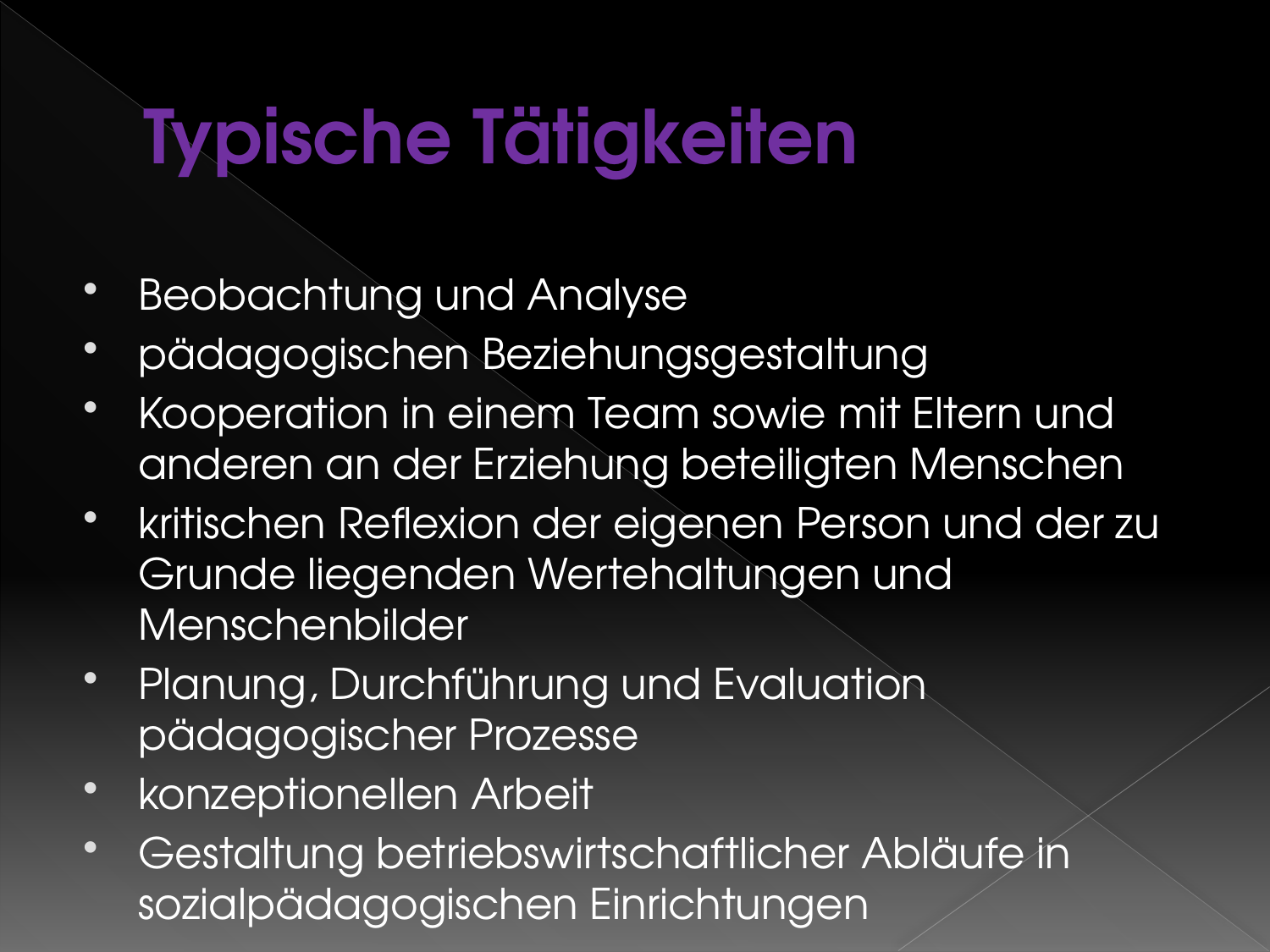

# Typische Tätigkeiten
Beobachtung und Analyse
pädagogischen Beziehungsgestaltung
Kooperation in einem Team sowie mit Eltern und anderen an der Erziehung beteiligten Menschen
kritischen Reflexion der eigenen Person und der zu Grunde liegenden Wertehaltungen und Menschenbilder
Planung, Durchführung und Evaluation pädagogischer Prozesse
konzeptionellen Arbeit
Gestaltung betriebswirtschaftlicher Abläufe in sozialpädagogischen Einrichtungen